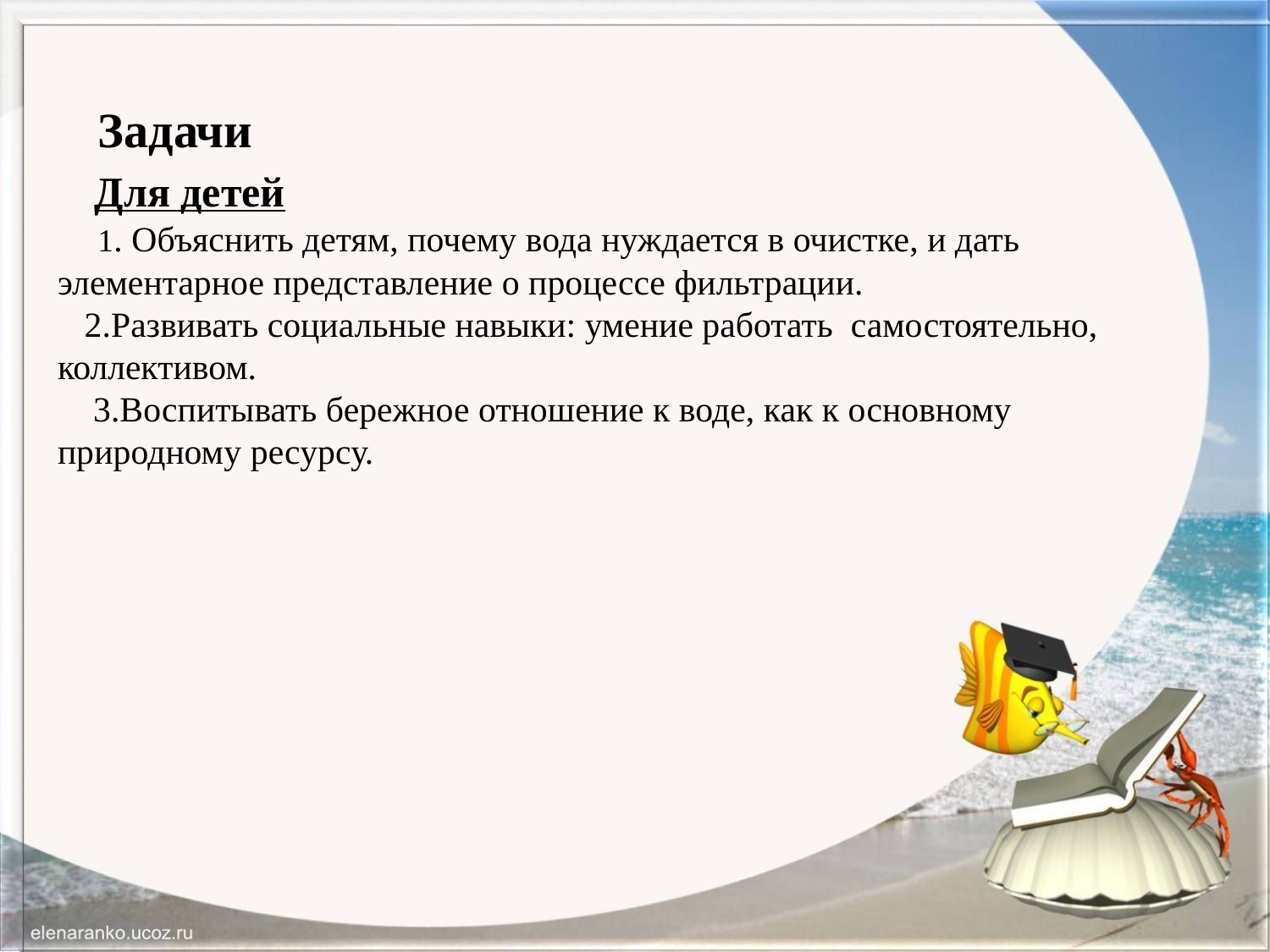

# Задачи Для детей 1. Объяснить детям, почему вода нуждается в очистке, и дать элементарное представление о процессе фильтрации. 2.Развивать социальные навыки: умение работать  самостоятельно, коллективом. 3.Воспитывать бережное отношение к воде, как к основному природному ресурсу.